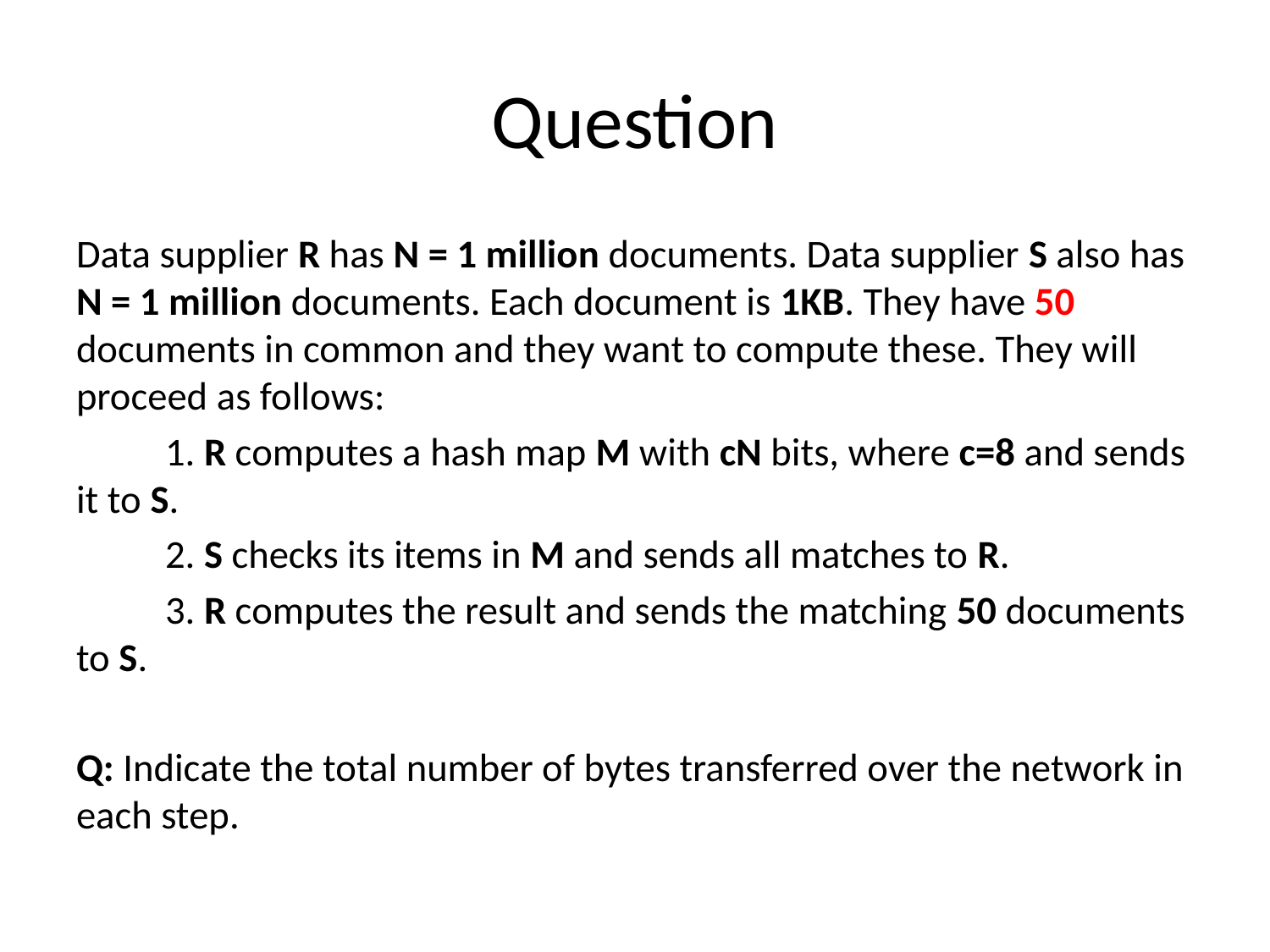

# Question
Data supplier R has N = 1 million documents. Data supplier S also has N = 1 million documents. Each document is 1KB. They have 50 documents in common and they want to compute these. They will proceed as follows:
	1. R computes a hash map M with cN bits, where c=8 and sends it to S.
	2. S checks its items in M and sends all matches to R.
 	3. R computes the result and sends the matching 50 documents to S.

Q: Indicate the total number of bytes transferred over the network in each step.